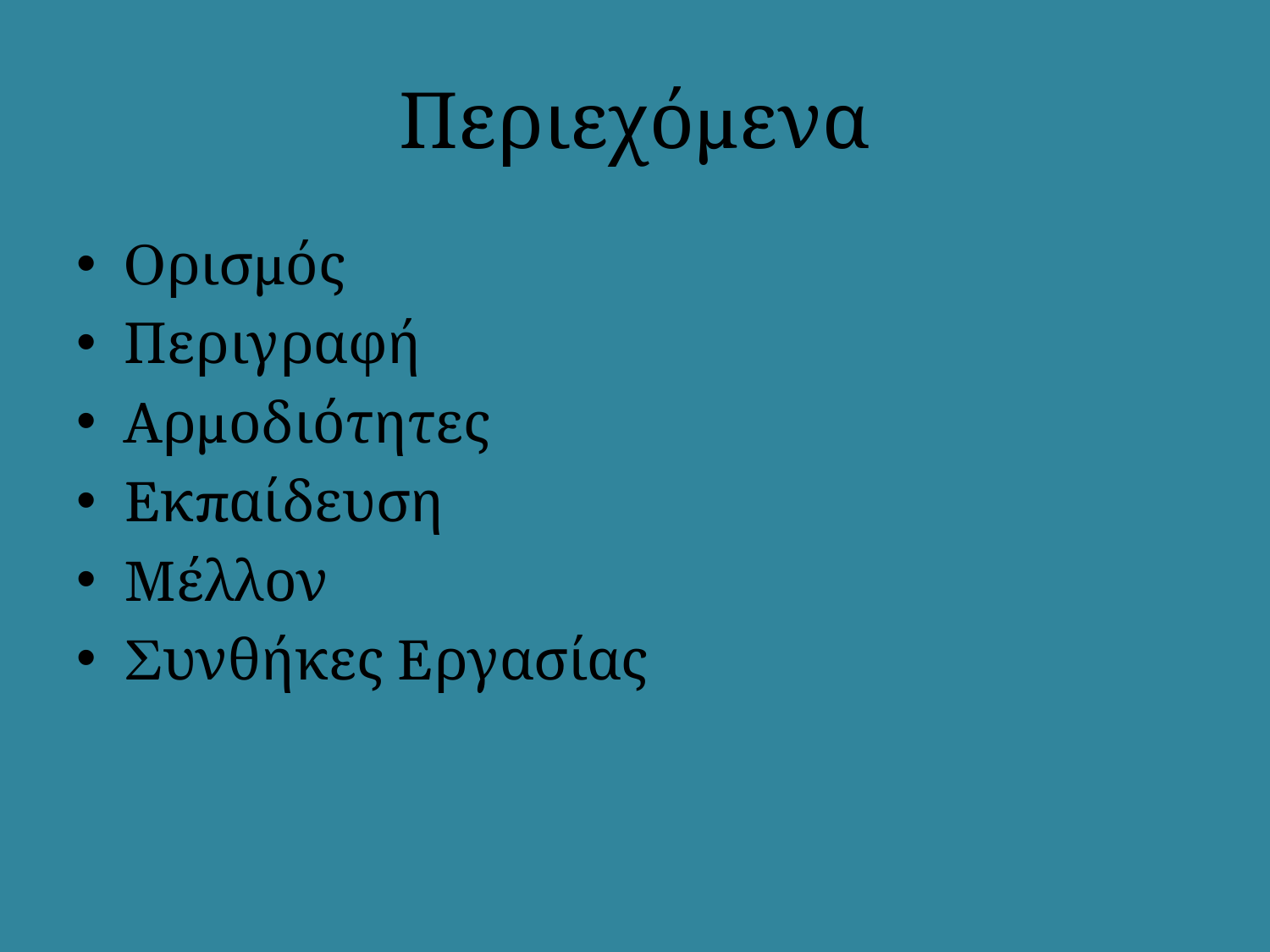

# Περιεχόμενα
Ορισμός
Περιγραφή
Αρμοδιότητες
Εκπαίδευση
Μέλλον
Συνθήκες Εργασίας